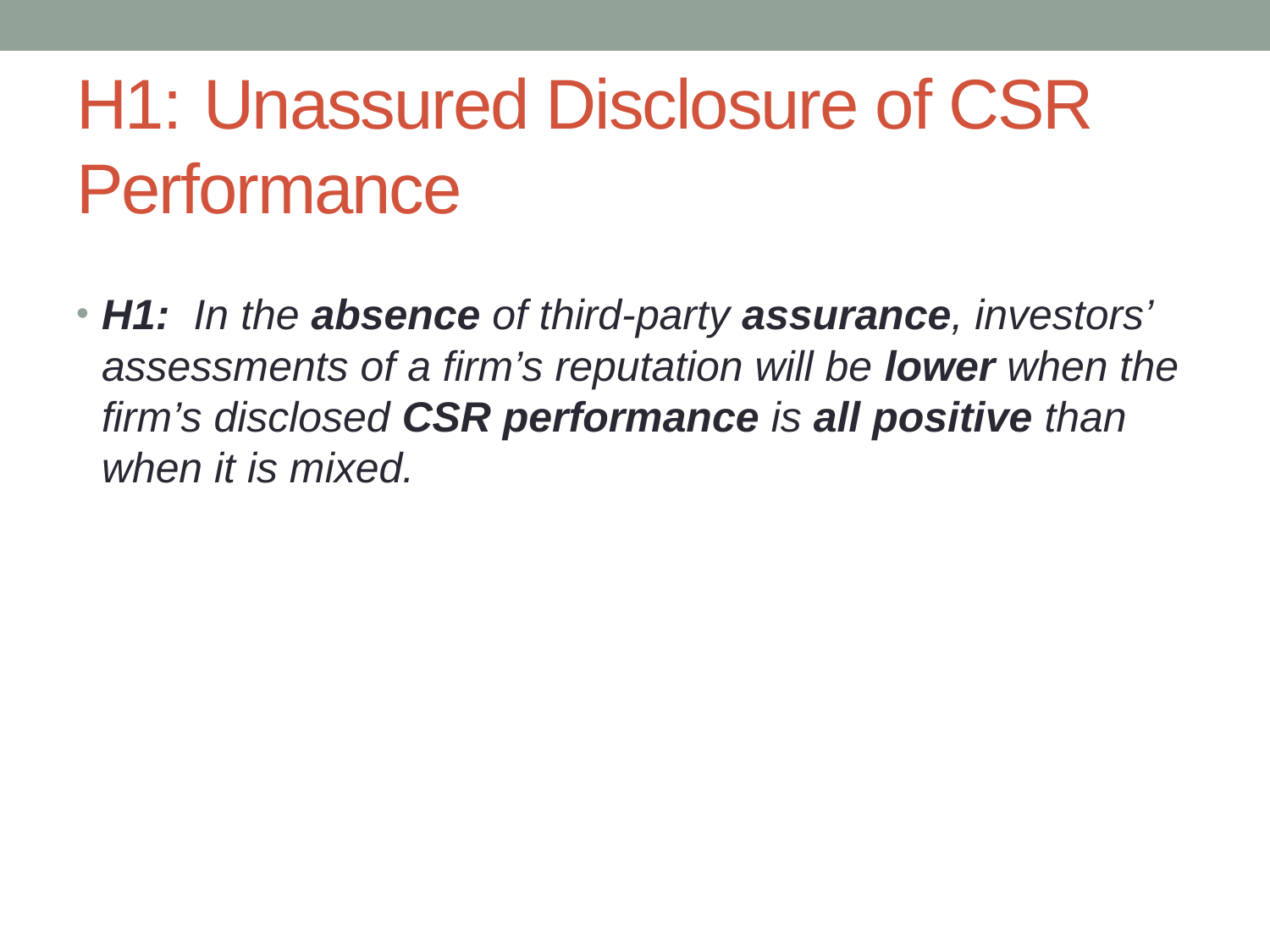

# H1: 	Unassured Disclosure of CSR Performance

H1:  In the absence of third-party assurance, investors’ assessments of a firm’s reputation will be lower when the firm’s disclosed CSR performance is all positive than when it is mixed.